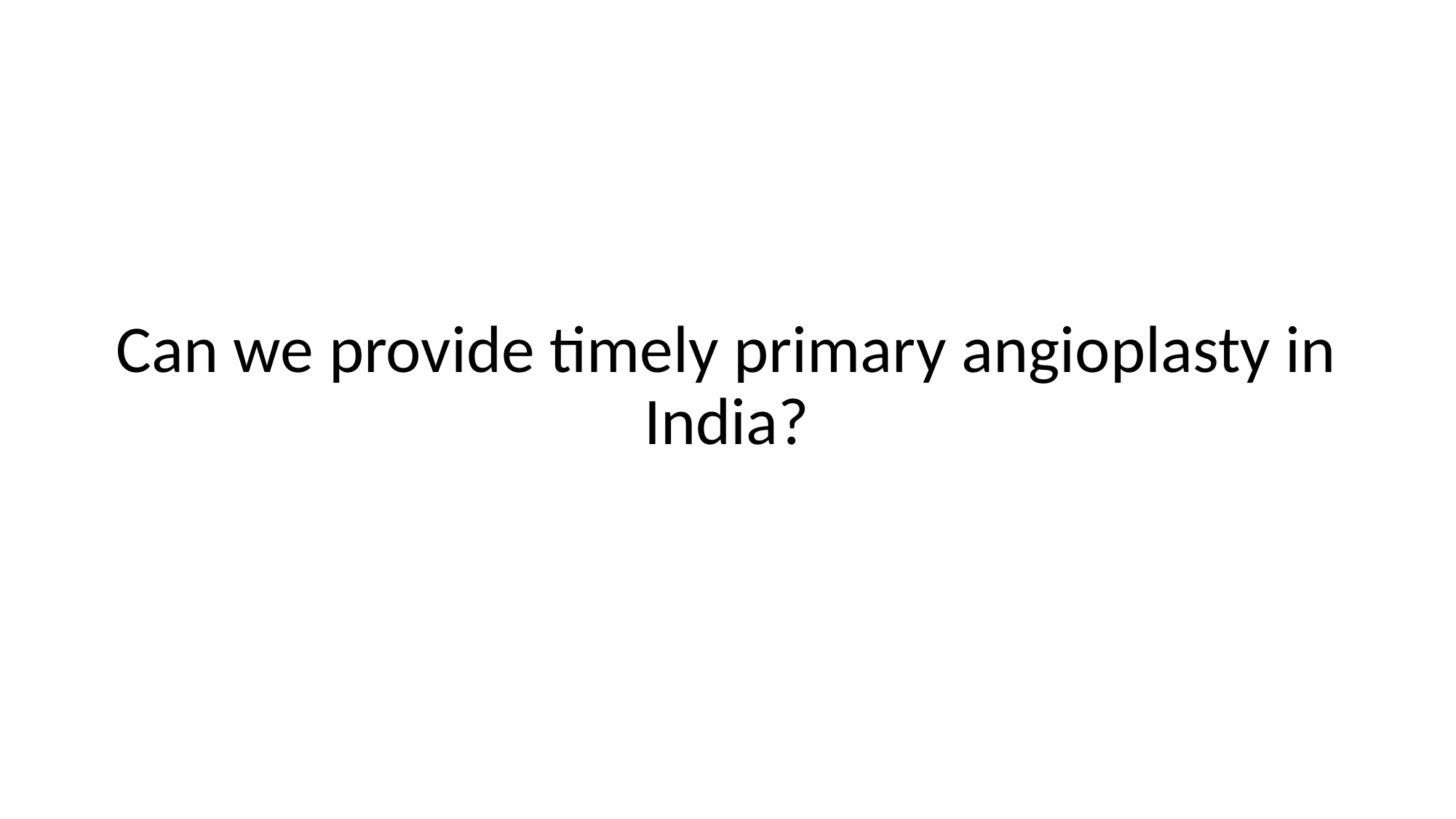

# Can we provide timely primary angioplasty in India?